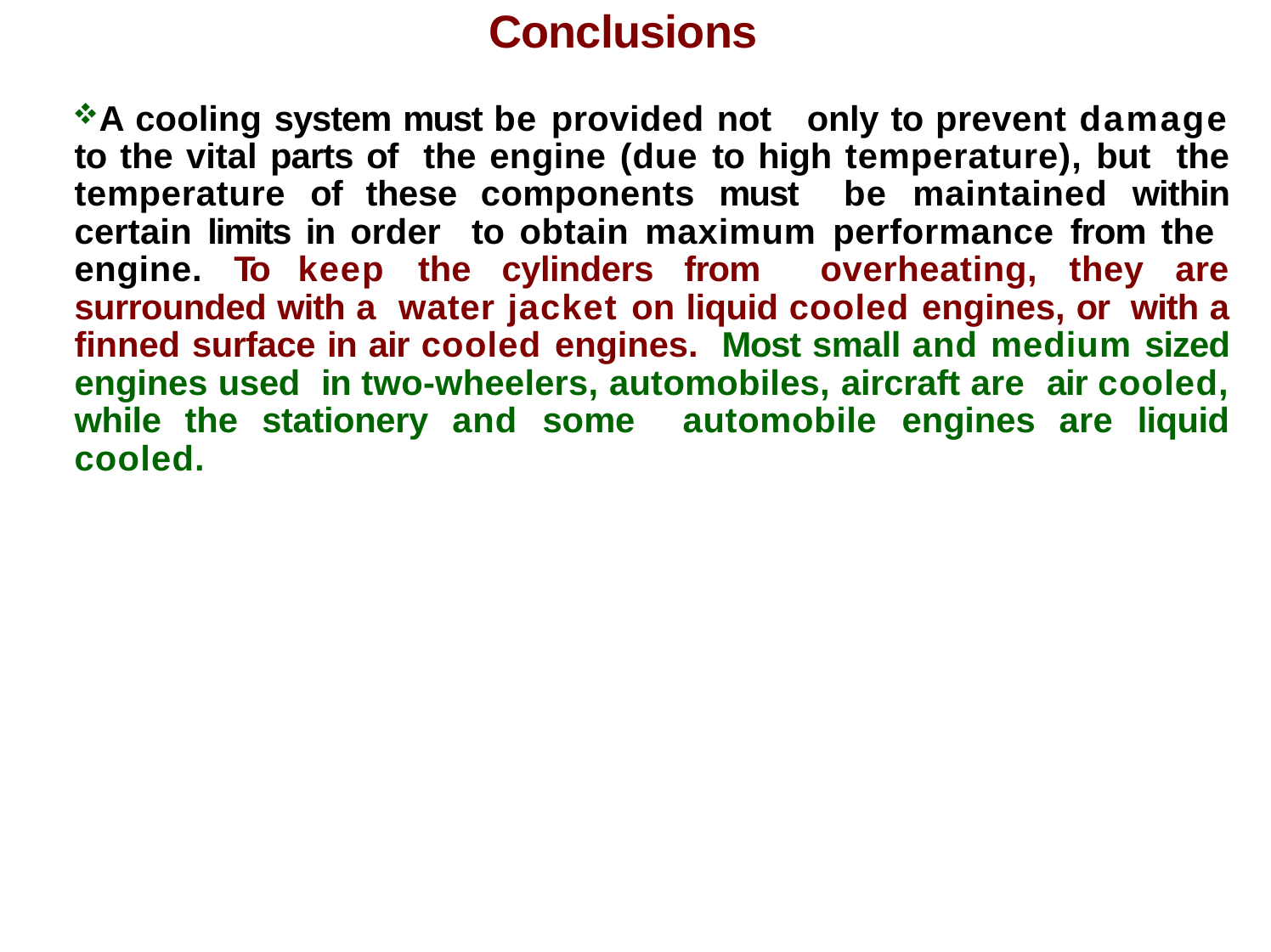

# Conclusions
A cooling system must be provided not  only to prevent damage to the vital parts of  the engine (due to high temperature), but  the temperature of these components must  be maintained within certain limits in order  to obtain maximum performance from the  engine. To keep the cylinders from  overheating, they are surrounded with a  water jacket on liquid cooled engines, or  with a finned surface in air cooled engines.  Most small and medium sized engines used  in two-wheelers, automobiles, aircraft are  air cooled, while the stationery and some  automobile engines are liquid cooled.